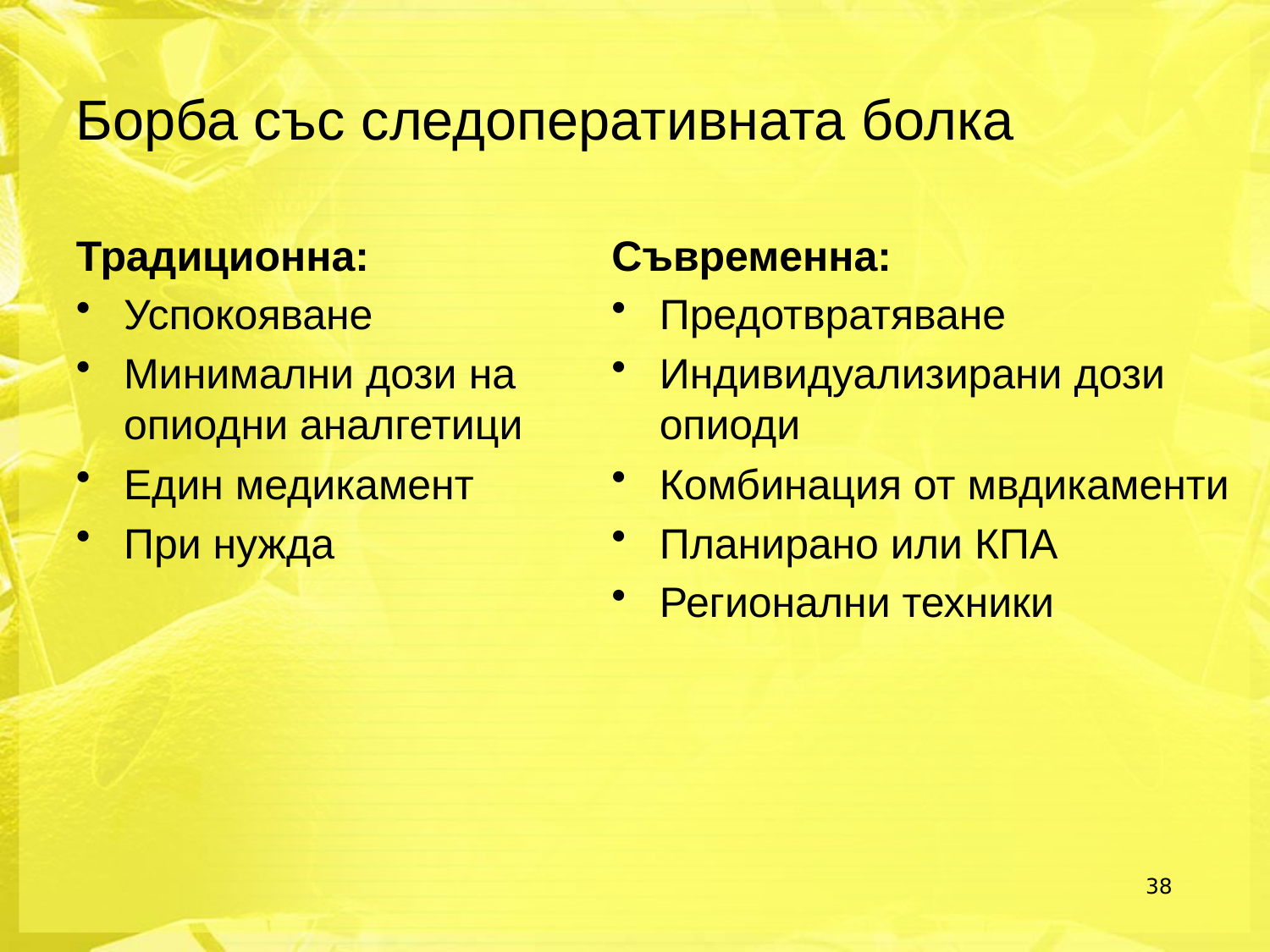

# Борба със следоперативната болка
Традиционна:
Успокояване
Минимални дози на опиодни аналгетици
Един медикамент
При нужда
Съвременна:
Предотвратяване
Индивидуализирани дози опиоди
Комбинация от мвдикаменти
Планирано или КПА
Регионални техники
38